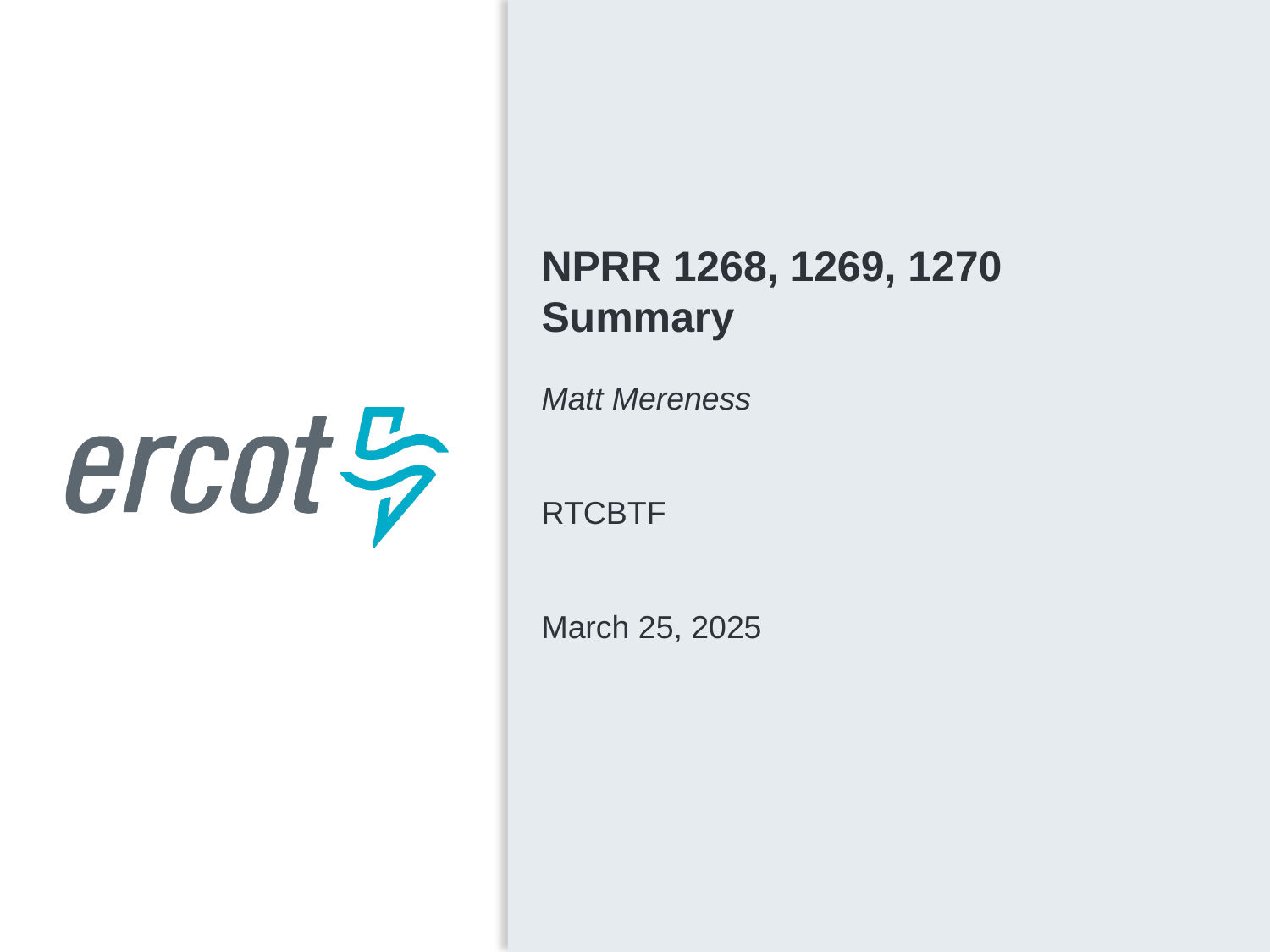

NPRR 1268, 1269, 1270 Summary

Matt Mereness

RTCBTF

March 25, 2025